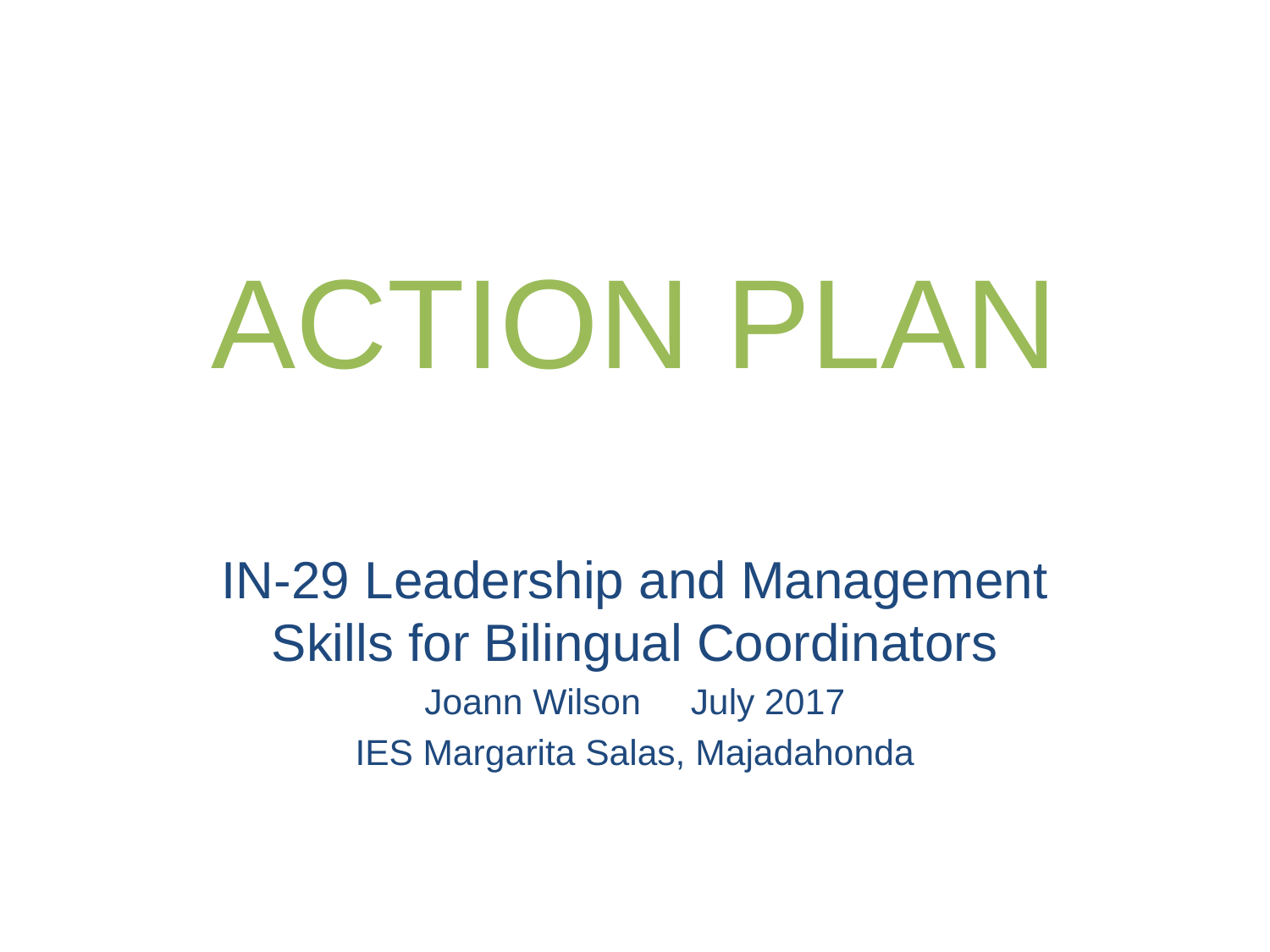

# ACTION PLAN
IN-29 Leadership and Management Skills for Bilingual Coordinators
Joann Wilson     July 2017
IES Margarita Salas, Majadahonda